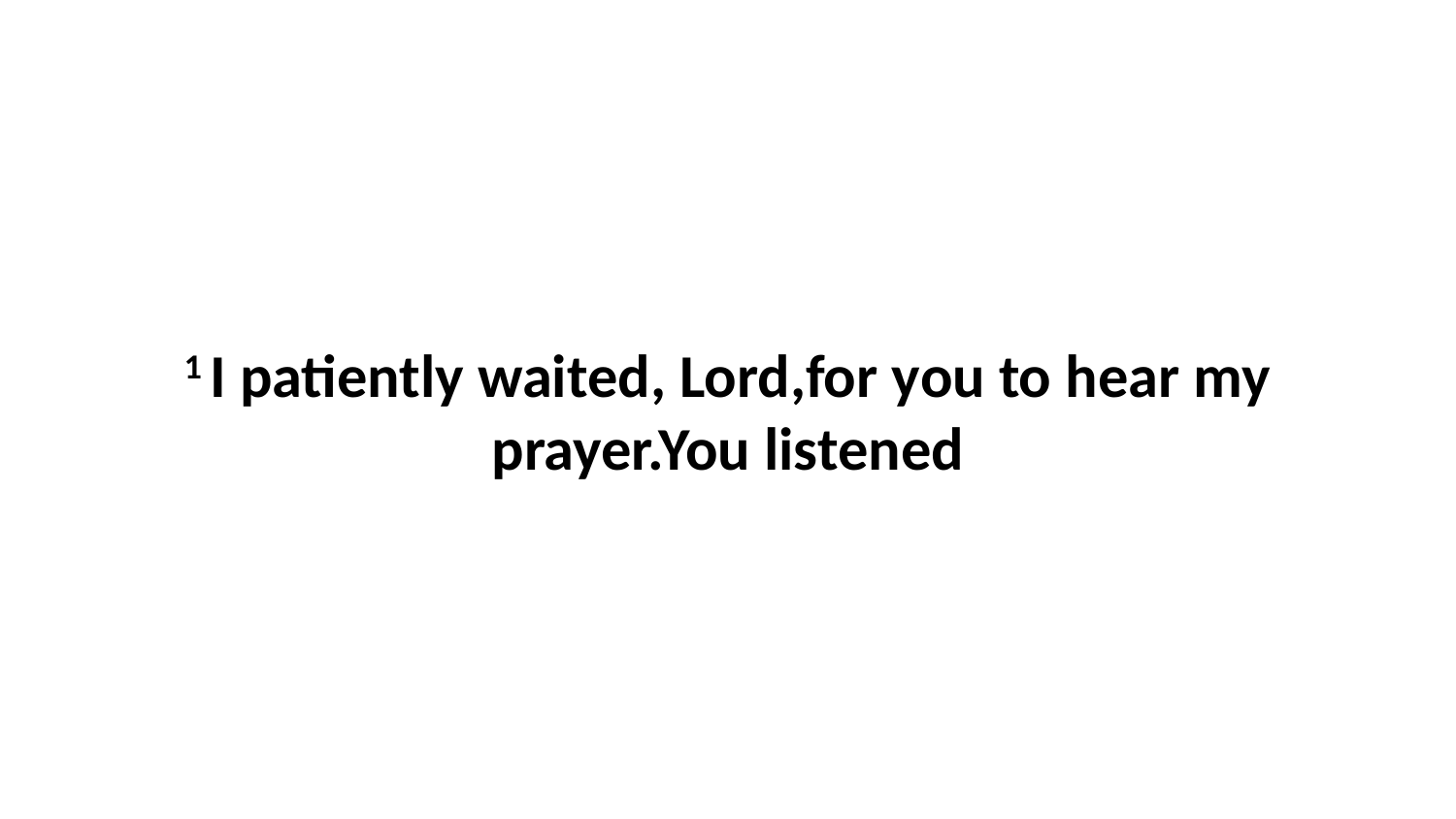

1 I patiently waited, Lord,for you to hear my prayer.You listened